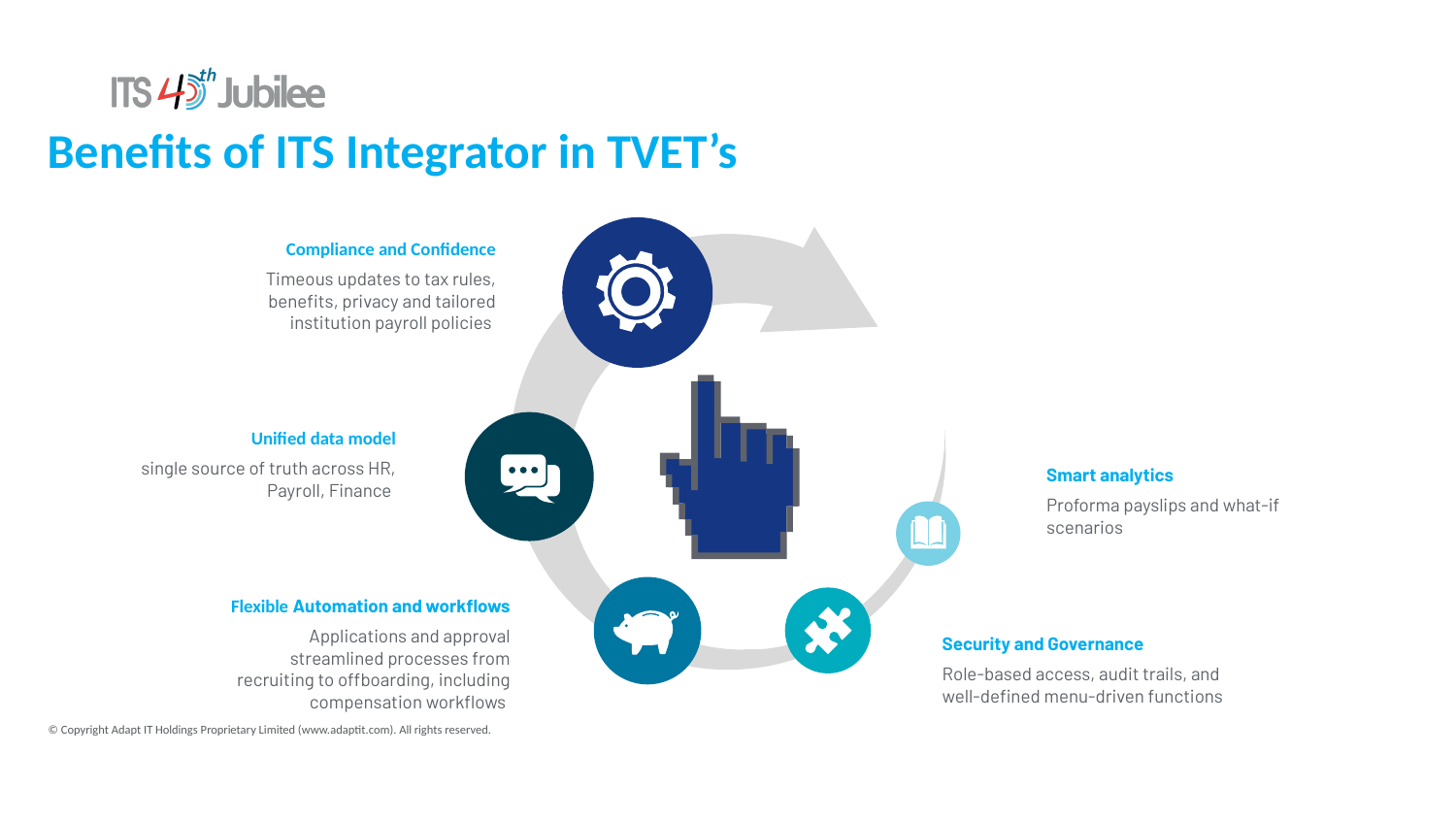

Benefits of ITS Integrator in TVET’s

Compliance and Confidence
Timeous updates to tax rules, benefits, privacy and tailored institution payroll policies

Unified data model
single source of truth across HR, Payroll, Finance

Smart analytics
Proforma payslips and what-if scenarios

Flexible Automation and workflows
Applications and approval streamlined processes from recruiting to offboarding, including compensation workflows

Security and Governance
Role-based access, audit trails, and well-defined menu-driven functions